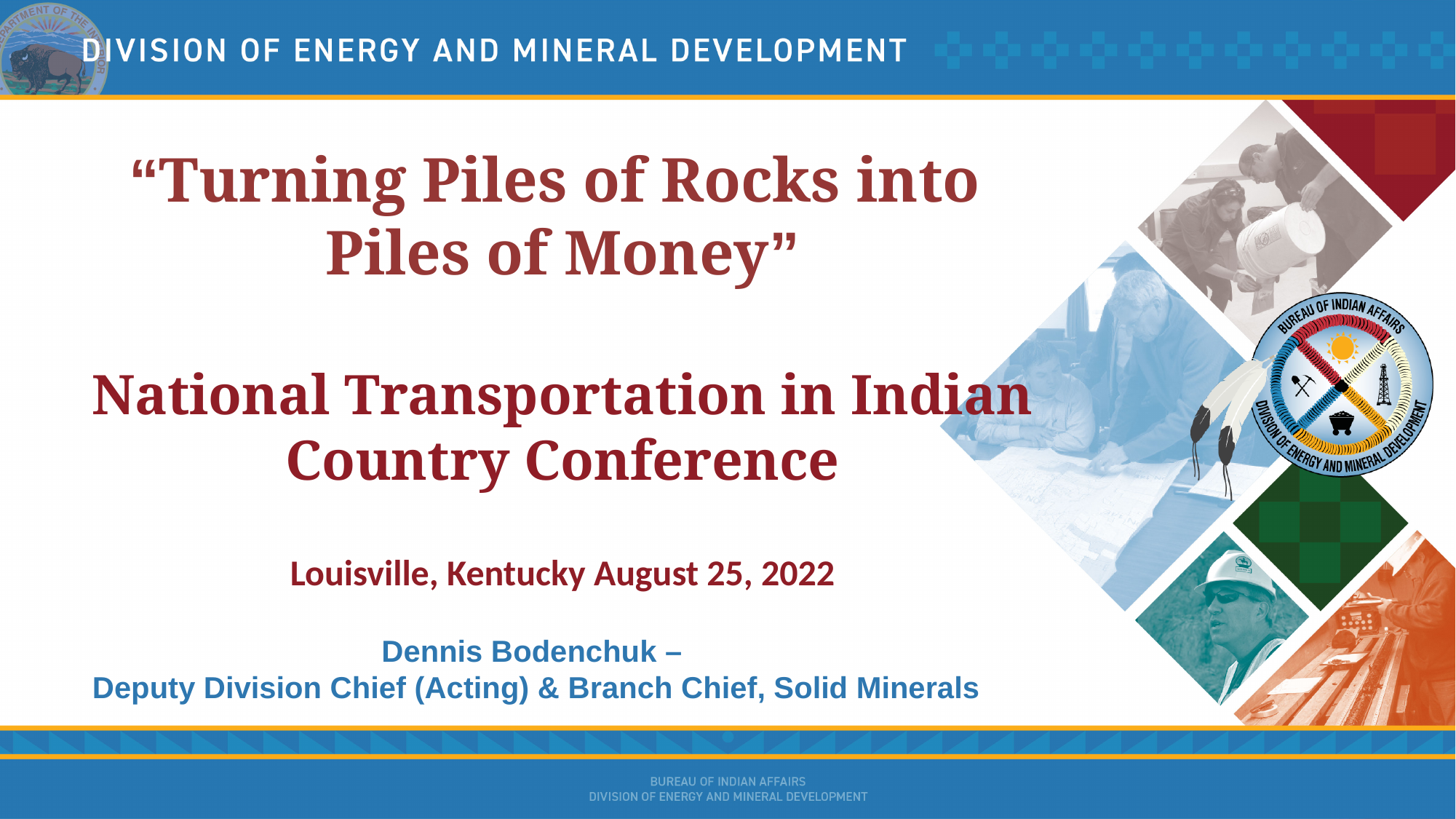

# “Turning Piles of Rocks into Piles of Money” National Transportation in Indian Country Conference Louisville, Kentucky August 25, 2022

Dennis Bodenchuk –
Deputy Division Chief (Acting) & Branch Chief, Solid Minerals